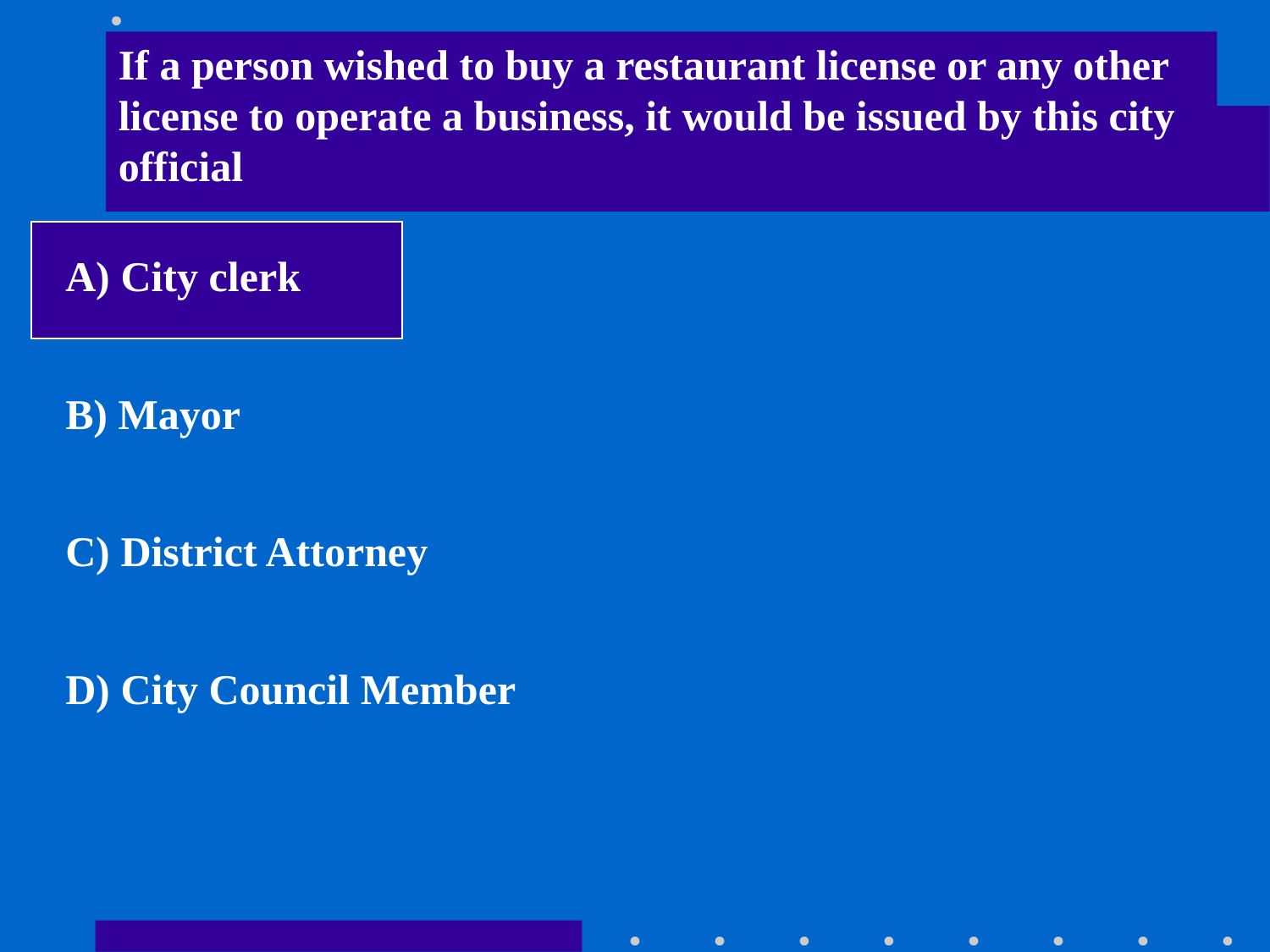

If a person wished to buy a restaurant license or any other license to operate a business, it would be issued by this city official

A) City clerk
B) Mayor
C) District Attorney
D) City Council Member